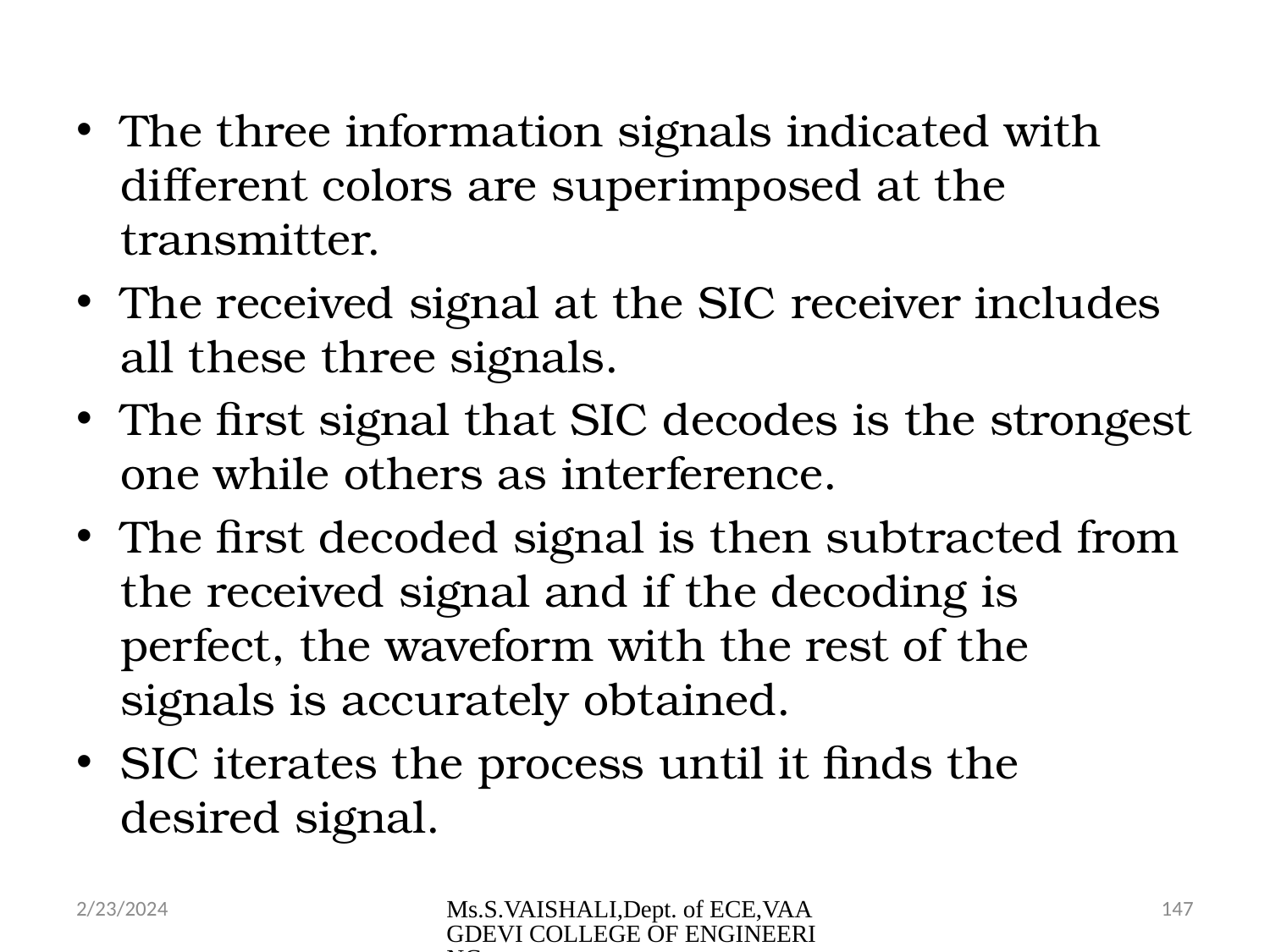

The three information signals indicated with different colors are superimposed at the transmitter.
The received signal at the SIC receiver includes all these three signals.
The first signal that SIC decodes is the strongest one while others as interference.
The first decoded signal is then subtracted from the received signal and if the decoding is perfect, the waveform with the rest of the signals is accurately obtained.
SIC iterates the process until it finds the desired signal.
2/23/2024
Ms.S.VAISHALI,Dept. of ECE,VAAGDEVI COLLEGE OF ENGINEERING
147